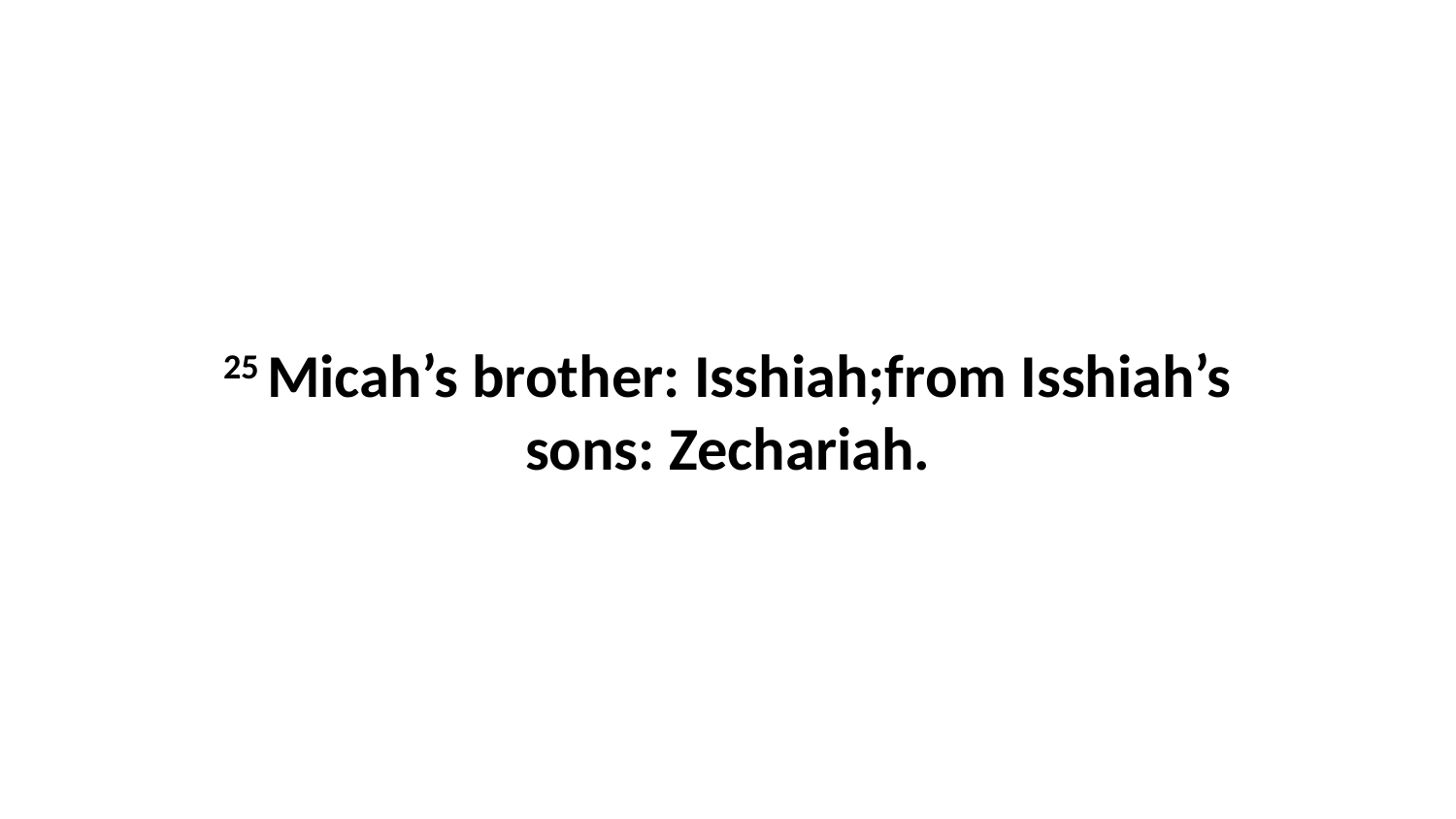

25 Micah’s brother: Isshiah;from Isshiah’s sons: Zechariah.